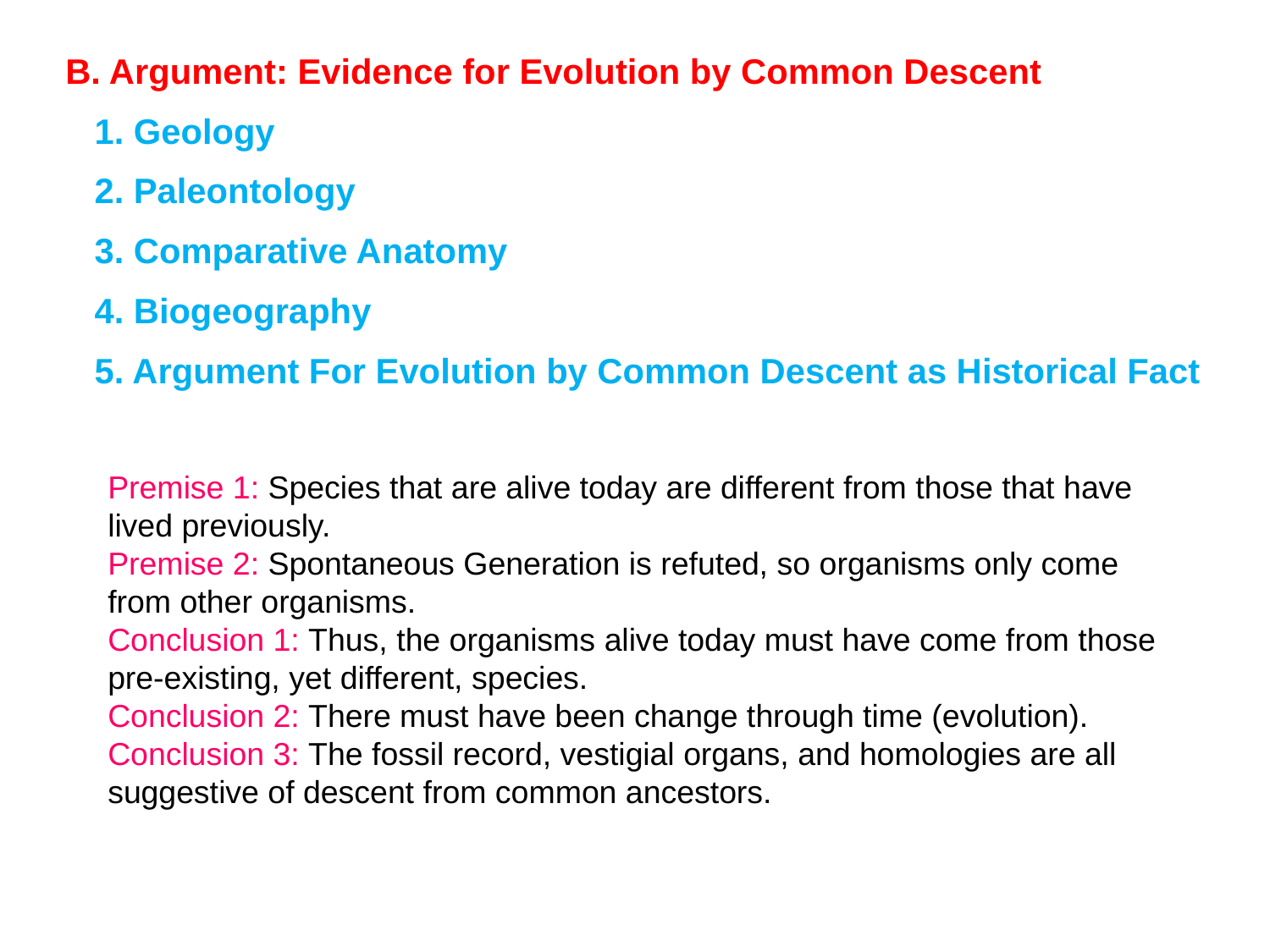

B. Argument: Evidence for Evolution by Common Descent
   1. Geology
   2. Paleontology
   3. Comparative Anatomy
   4. Biogeography
   5. Argument For Evolution by Common Descent as Historical Fact

Premise 1: Species that are alive today are different from those that have lived previously.
Premise 2: Spontaneous Generation is refuted, so organisms only come from other organisms.
Conclusion 1: Thus, the organisms alive today must have come from those pre-existing, yet different, species.
Conclusion 2: There must have been change through time (evolution).
Conclusion 3: The fossil record, vestigial organs, and homologies are all suggestive of descent from common ancestors.